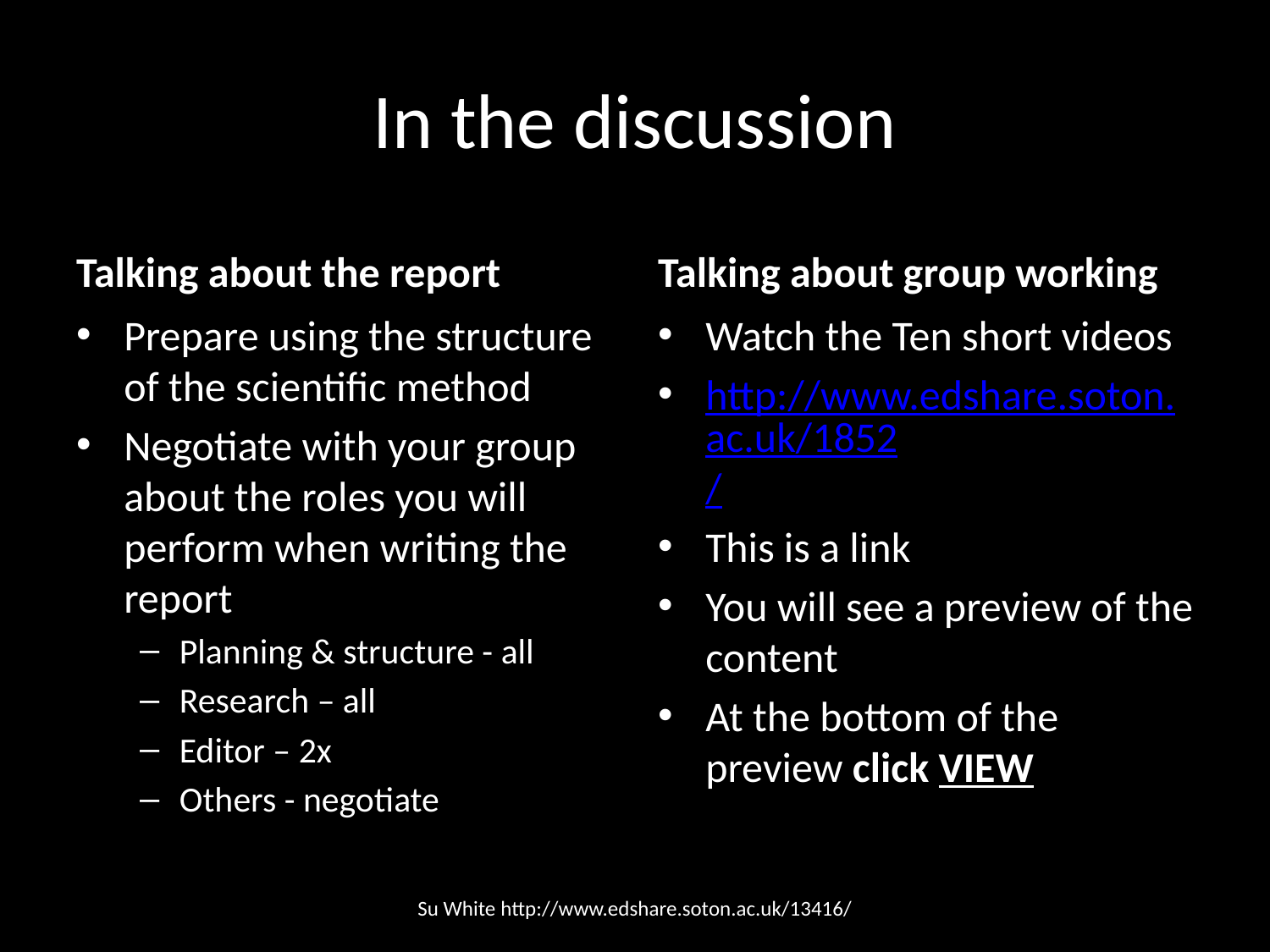

# In the discussion
Talking about the report
Talking about group working
Prepare using the structure of the scientific method
Negotiate with your group about the roles you will perform when writing the report
Planning & structure - all
Research – all
Editor – 2x
Others - negotiate

Watch the Ten short videos
http://www.edshare.soton.ac.uk/1852/
This is a link
You will see a preview of the content
At the bottom of the preview click VIEW
Su White http://www.edshare.soton.ac.uk/13416/